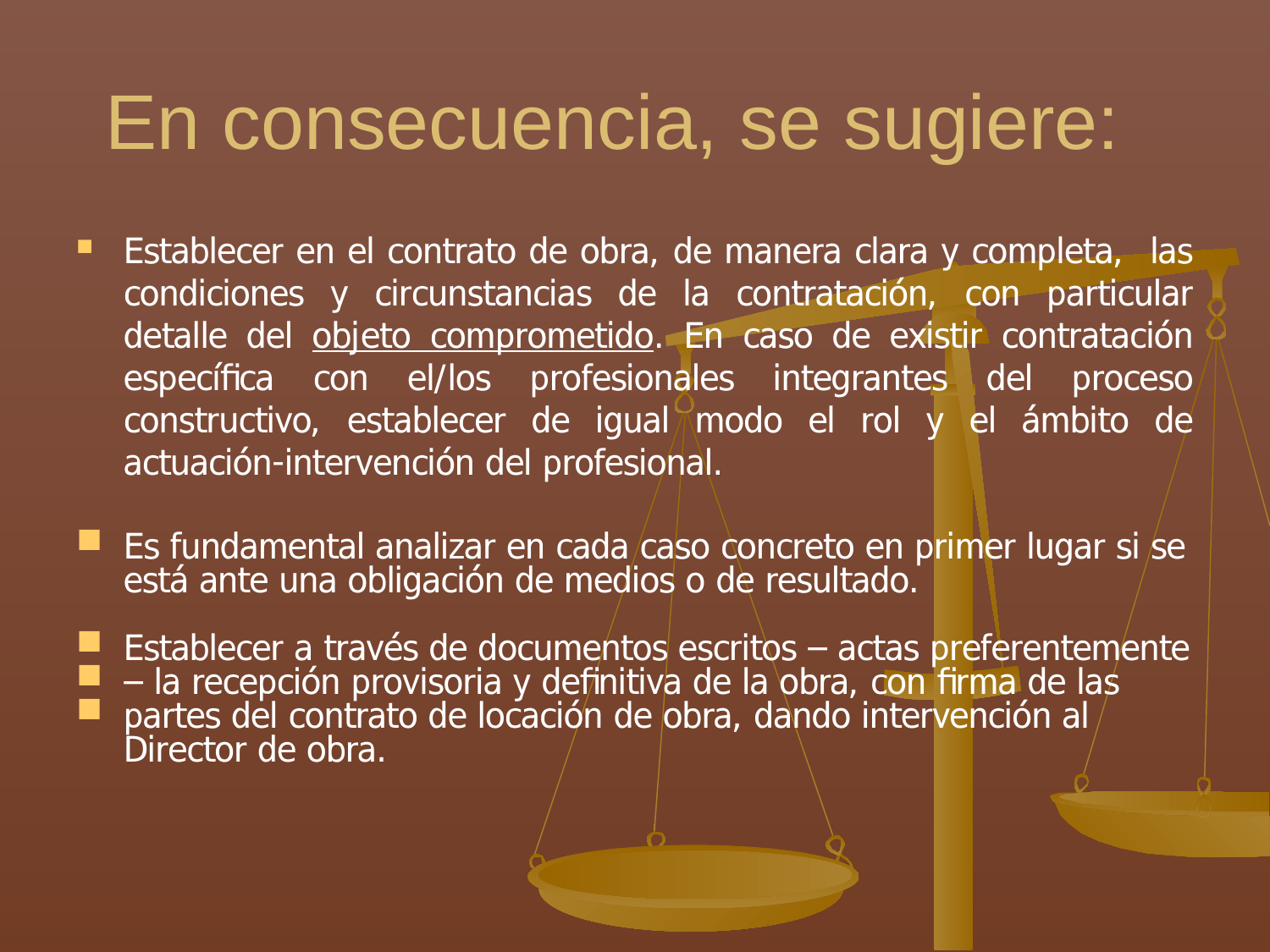

# En consecuencia, se sugiere:
Establecer en el contrato de obra, de manera clara y completa,  las condiciones y circunstancias de la contratación, con particular detalle del objeto comprometido. En caso de existir contratación específica con el/los profesionales integrantes del proceso constructivo, establecer de igual modo el rol y el ámbito de actuación-intervención del profesional.

Es fundamental analizar en cada caso concreto en primer lugar si se está ante una obligación de medios o de resultado.

Establecer a través de documentos escritos – actas preferentemente
– la recepción provisoria y definitiva de la obra, con firma de las
partes del contrato de locación de obra, dando intervención al Director de obra.